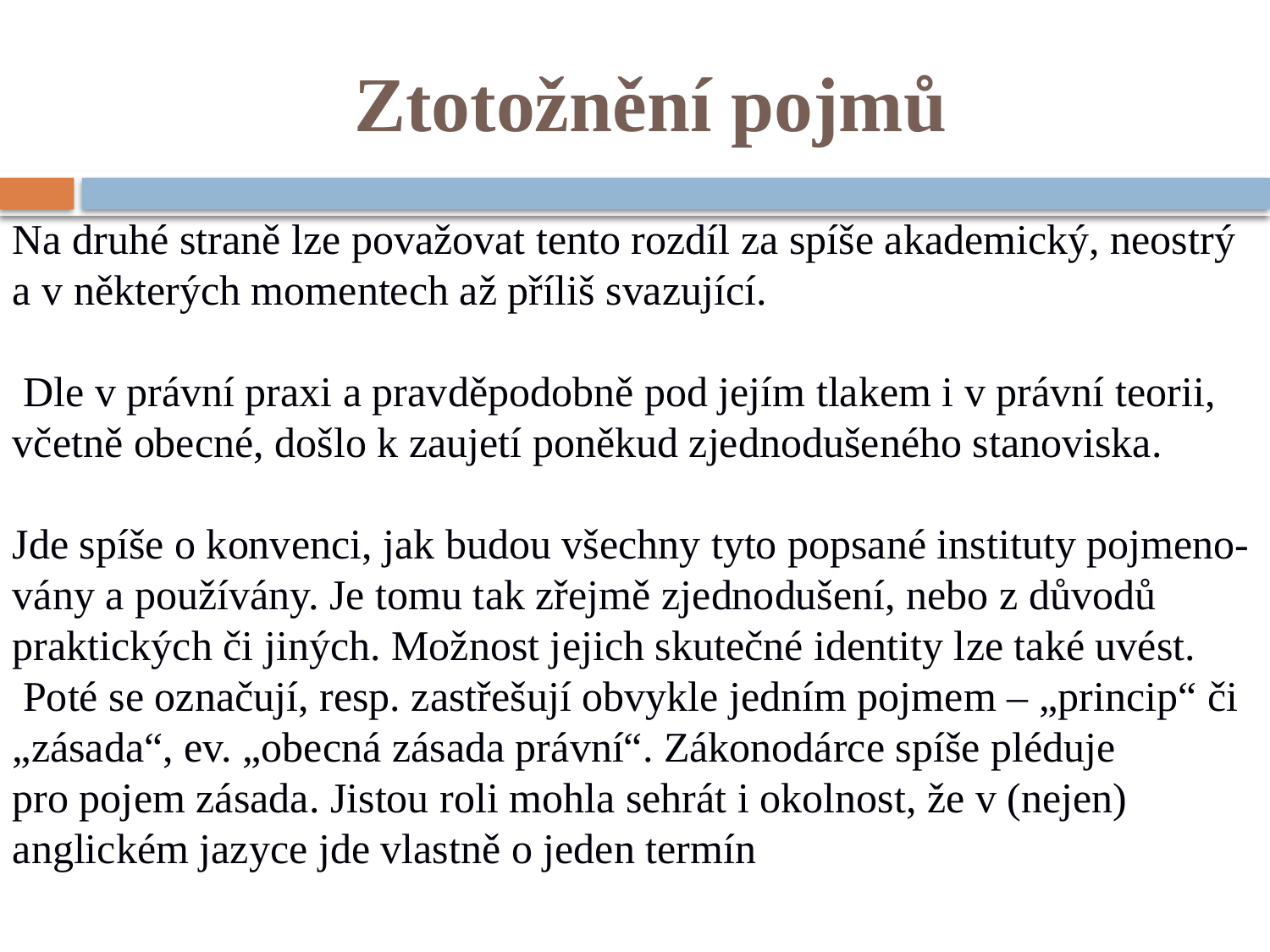

# Ztotožnění pojmů
Na druhé straně lze považovat tento rozdíl za spíše akademický, neostrý a v některých momentech až příliš svazující.

 Dle v právní praxi a pravděpodobně pod jejím tlakem i v právní teorii, včetně obecné, došlo k zaujetí poněkud zjednodušeného stanoviska.

Jde spíše o konvenci, jak budou všechny tyto popsané instituty pojmeno- vány a používány. Je tomu tak zřejmě zjednodušení, nebo z důvodů praktických či jiných. Možnost jejich skutečné identity lze také uvést.
 Poté se označují, resp. zastřešují obvykle jedním pojmem – „princip“ či „zásada“, ev. „obecná zásada právní“. Zákonodárce spíše pléduje pro pojem zásada. Jistou roli mohla sehrát i okolnost, že v (nejen) anglickém jazyce jde vlastně o jeden termín